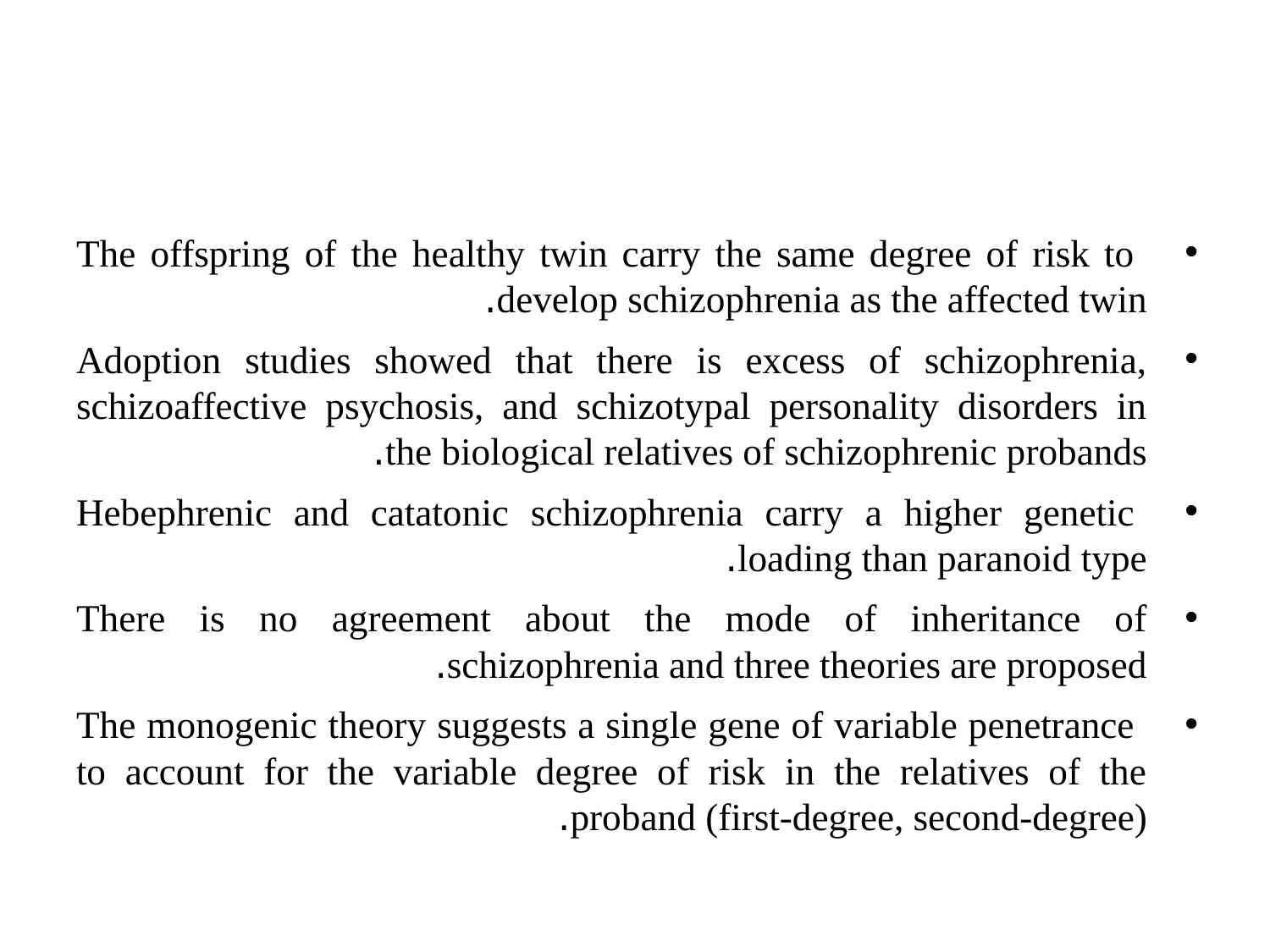

#
 The offspring of the healthy twin carry the same degree of risk to develop schizophrenia as the affected twin.
Adoption studies showed that there is excess of schizophrenia, schizoaffective psychosis, and schizotypal personality disorders in the biological relatives of schizophrenic probands.
 Hebephrenic and catatonic schizophrenia carry a higher genetic loading than paranoid type.
There is no agreement about the mode of inheritance of schizophrenia and three theories are proposed.
 The monogenic theory suggests a single gene of variable penetrance to account for the variable degree of risk in the relatives of the proband (first-degree, second-degree).